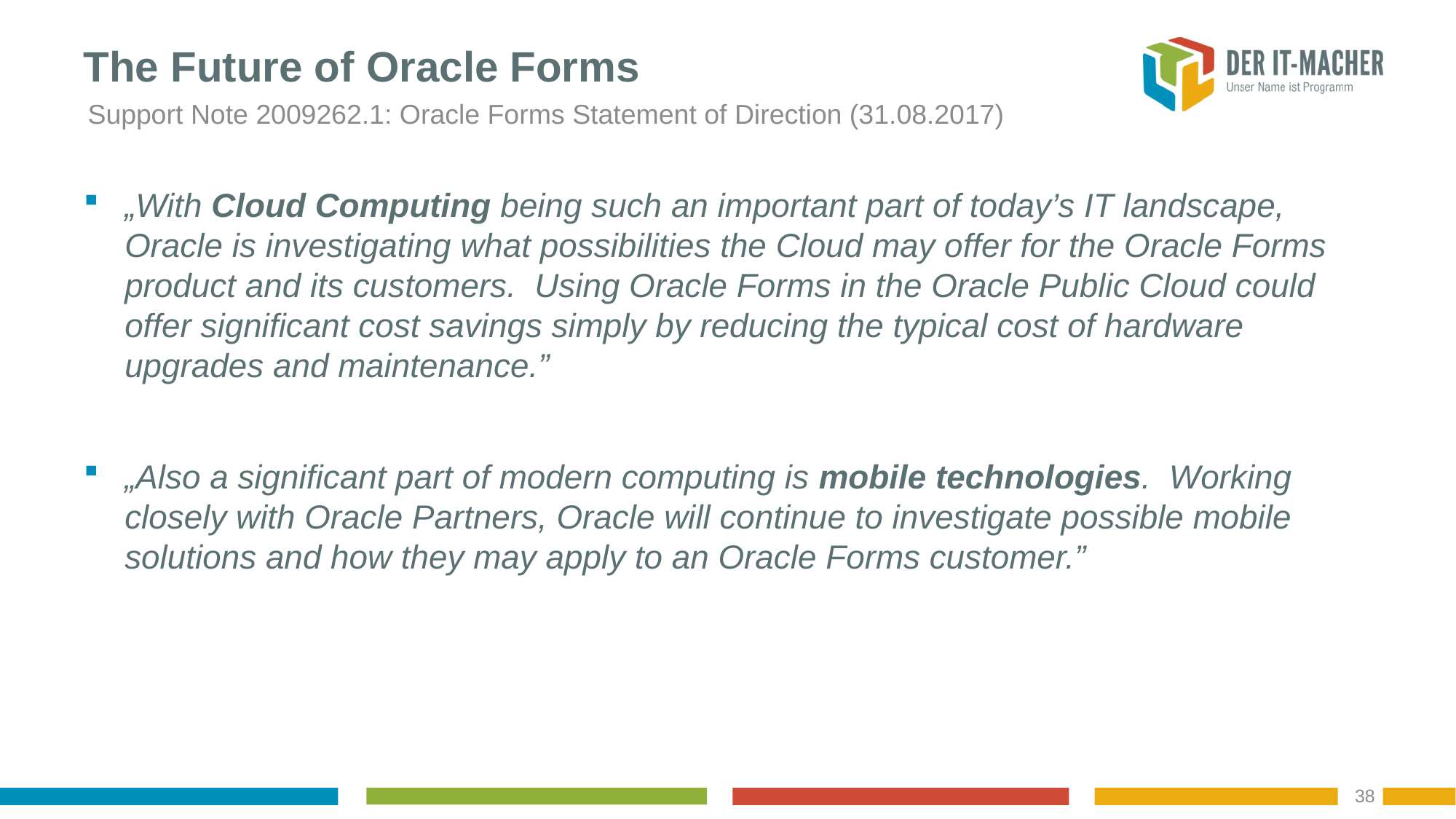

# The Future of Oracle Forms
Support Note 2009262.1: Oracle Forms Statement of Direction (31.08.2017)
„With Cloud Computing being such an important part of today’s IT landscape, Oracle is investigating what possibilities the Cloud may offer for the Oracle Forms product and its customers.  Using Oracle Forms in the Oracle Public Cloud could offer significant cost savings simply by reducing the typical cost of hardware upgrades and maintenance.”

„Also a significant part of modern computing is mobile technologies.  Working closely with Oracle Partners, Oracle will continue to investigate possible mobile solutions and how they may apply to an Oracle Forms customer.”
38